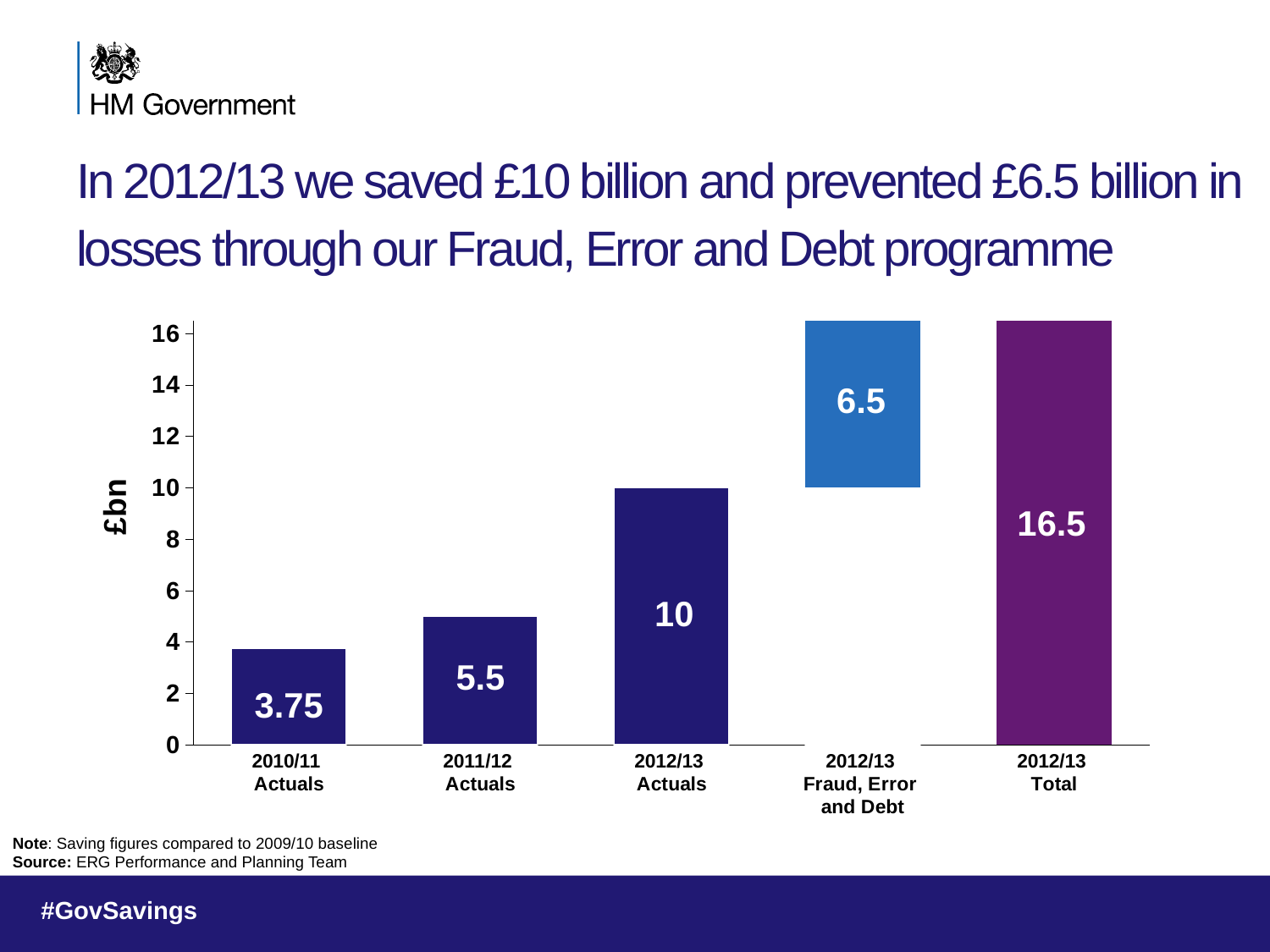

# In 2012/13 we saved £10 billion and prevented £6.5 billion in losses through our Fraud, Error and Debt programme

### Chart

| Category | Invisible | Actual | Column1 | Column2 | Column3 | Column4 | Column5 |
|---|---|---|---|---|---|---|---|
| 2010/11
Actuals | 3.75 | None | None | None | None | None | None |
| 2011/12
Actuals | 5.0 | None | None | None | None | None | None |
| 2012/13
Actuals | 10.0 | None | None | None | None | None | None |
| 2012/13
Fraud, Error
and Debt | 10.0 | None | None | None | None | 6.5 | None |
| 2012/13
Total | None | None | None | None | None | None | 16.5 |
6.5
1.7
1.1
16.5
1.7
3.4
10
10
5.5
3.75
Note: Saving figures compared to 2009/10 baseline
Source: ERG Performance and Planning Team

6
6
6
Efficiency and Reform H1 Progress Report				  7 November 2013
Efficiency and Reform H1 Progress Report				 7 November 2013
Efficiency and Reform H1 Progress Report				 7 November 2013
Efficiency and Reform H1 Progress Report				 7 November 2013
Follow us on twitter #GovSavings
Follow us on twitter #GovSavings
#GovSavings